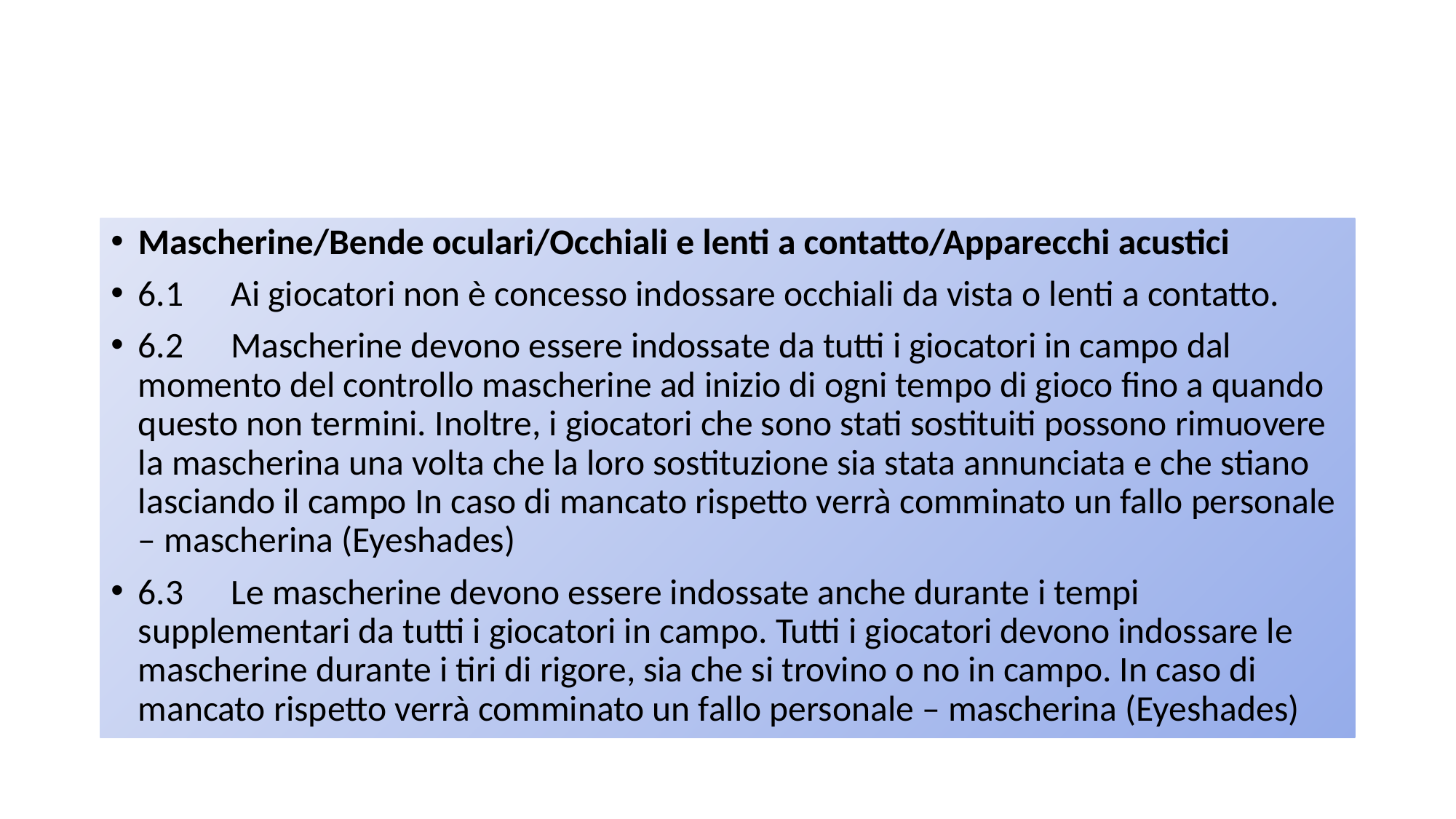

#
Mascherine/Bende oculari/Occhiali e lenti a contatto/Apparecchi acustici
6.1 	Ai giocatori non è concesso indossare occhiali da vista o lenti a contatto.
6.2	Mascherine devono essere indossate da tutti i giocatori in campo dal momento del controllo mascherine ad inizio di ogni tempo di gioco fino a quando questo non termini. Inoltre, i giocatori che sono stati sostituiti possono rimuovere la mascherina una volta che la loro sostituzione sia stata annunciata e che stiano lasciando il campo In caso di mancato rispetto verrà comminato un fallo personale – mascherina (Eyeshades)
6.3	Le mascherine devono essere indossate anche durante i tempi supplementari da tutti i giocatori in campo. Tutti i giocatori devono indossare le mascherine durante i tiri di rigore, sia che si trovino o no in campo. In caso di mancato rispetto verrà comminato un fallo personale – mascherina (Eyeshades)